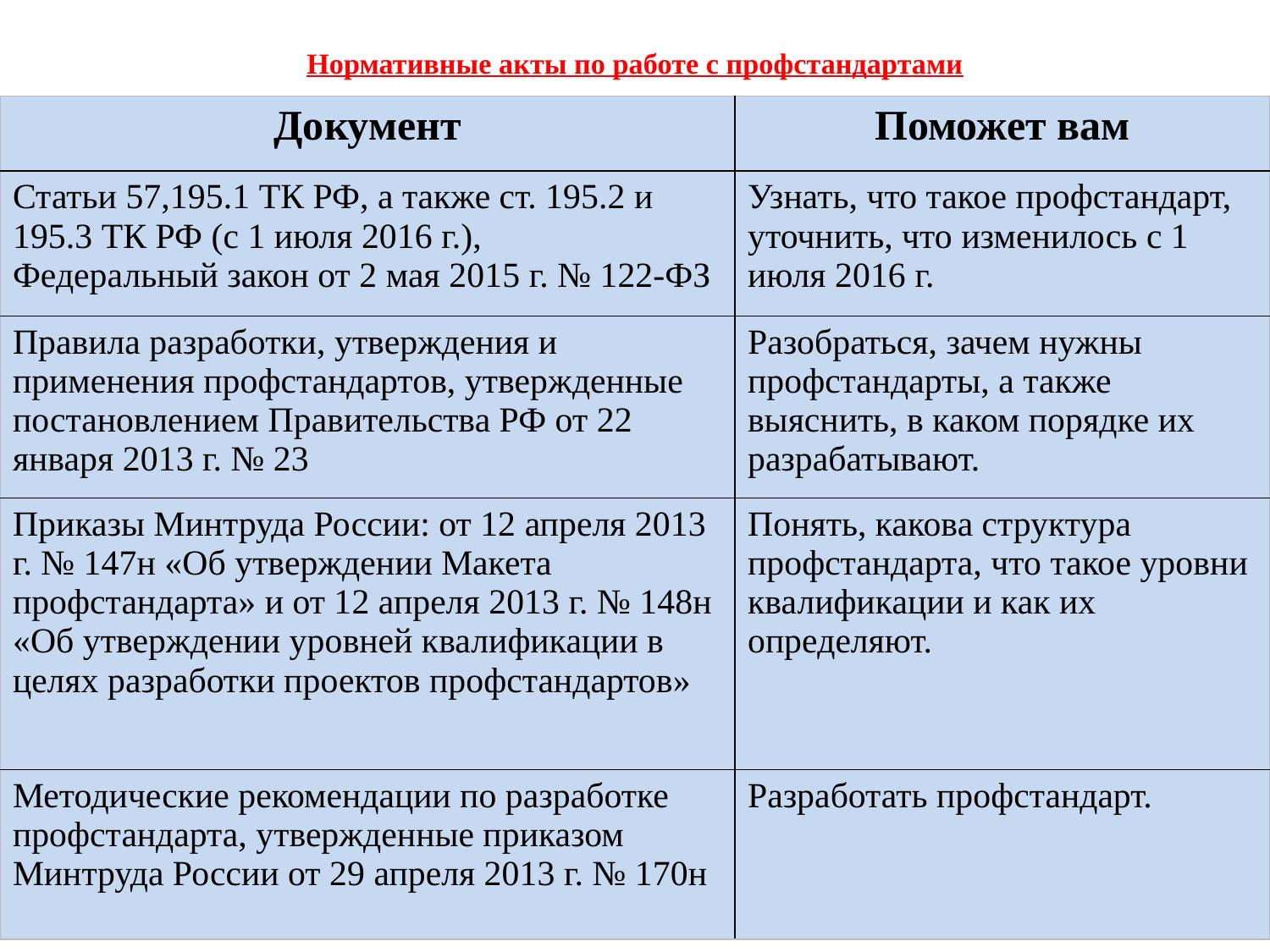

# Нормативные акты по работе с профстандартами
| Документ | Поможет вам |
| --- | --- |
| Статьи 57,195.1 ТК РФ, а также ст. 195.2 и 195.3 ТК РФ (с 1 июля 2016 г.), Федеральный закон от 2 мая 2015 г. № 122-ФЗ | Узнать, что такое профстандарт, уточнить, что изменилось с 1 июля 2016 г. |
| Правила разработки, утверждения и применения профстандартов, утвержденные постановлением Правительства РФ от 22 января 2013 г. № 23 | Разобраться, зачем нужны профстандарты, а также выяснить, в каком порядке их разрабатывают. |
| Приказы Минтруда России: от 12 апреля 2013 г. № 147н «Об утверждении Макета профстандарта» и от 12 апреля 2013 г. № 148н «Об утверждении уровней квалификации в целях разработки проектов профстандартов» | Понять, какова структура профстандарта, что такое уровни квалификации и как их определяют. |
| Методические рекомендации по разработке профстандарта, утвержденные приказом Минтруда России от 29 апреля 2013 г. № 170н | Разработать профстандарт. |